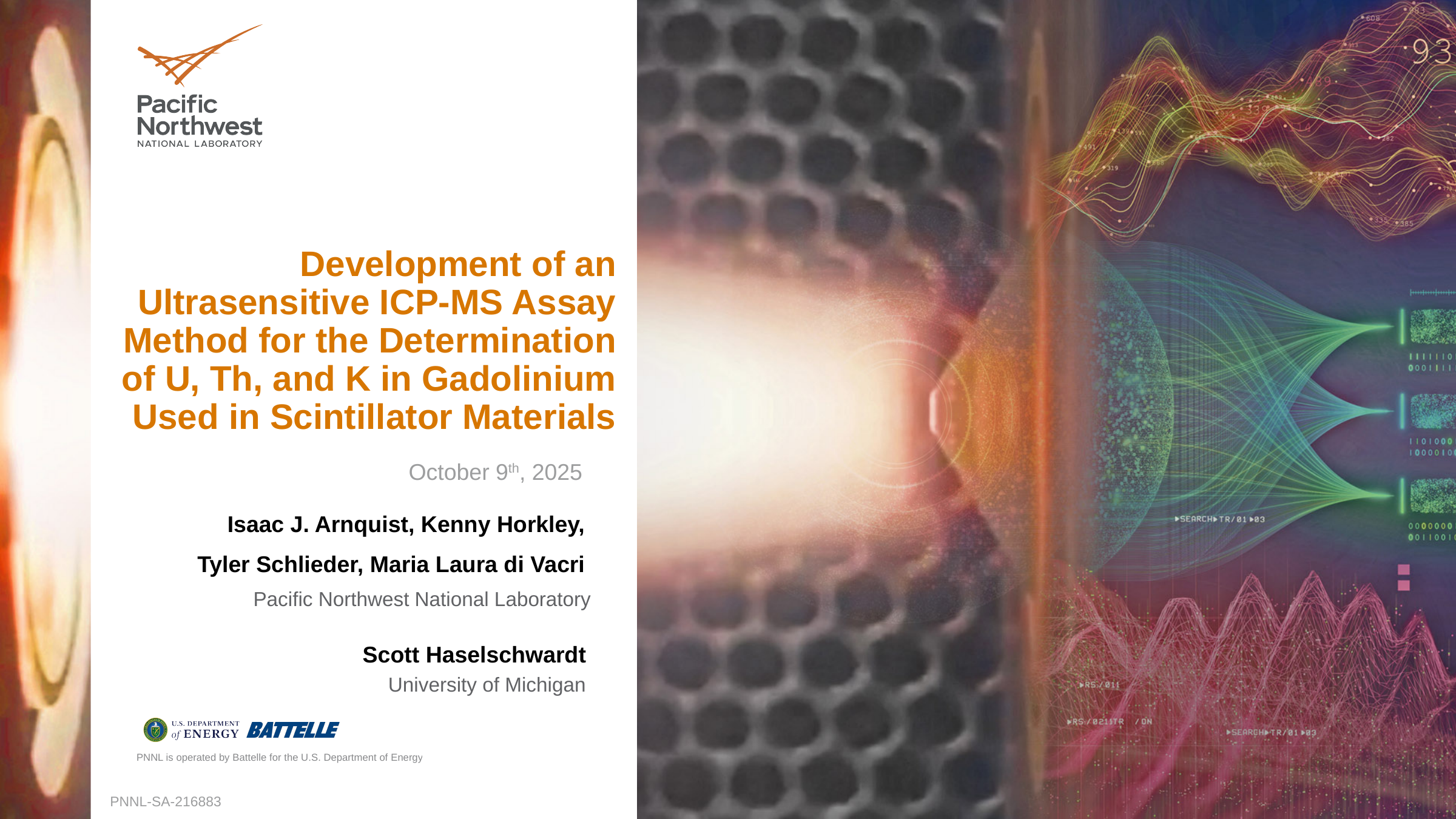

# Development of an Ultrasensitive ICP-MS Assay Method for the Determination of U, Th, and K in Gadolinium Used in Scintillator Materials
October 9th, 2025
Isaac J. Arnquist, Kenny Horkley,
Tyler Schlieder, Maria Laura di Vacri
Pacific Northwest National Laboratory
Scott Haselschwardt
University of Michigan
PNNL-SA-216883